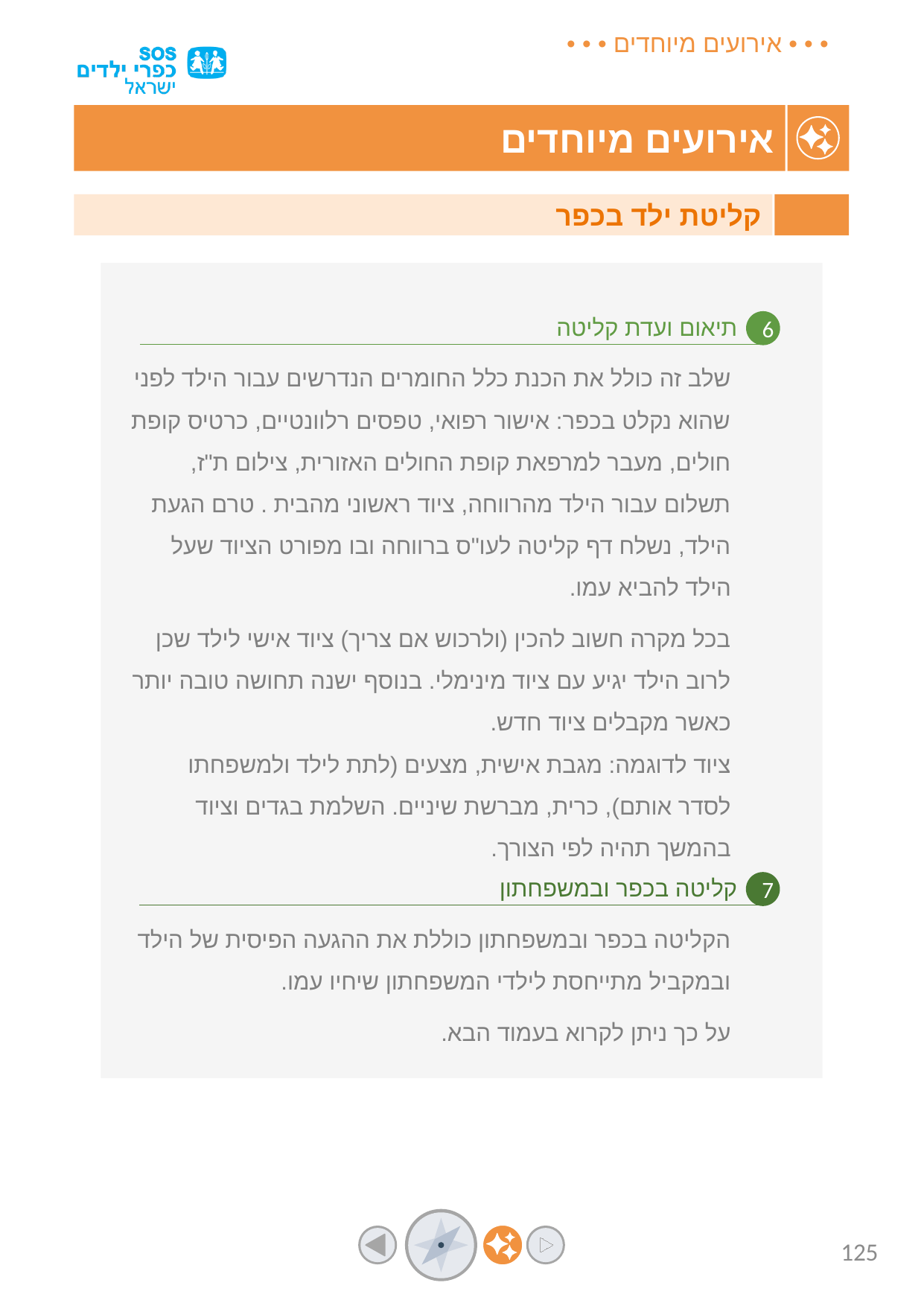

קליטת ילד בכפר

תיאום ועדת קליטה
6
שלב זה כולל את הכנת כלל החומרים הנדרשים עבור הילד לפני שהוא נקלט בכפר: אישור רפואי, טפסים רלוונטיים, כרטיס קופת חולים, מעבר למרפאת קופת החולים האזורית, צילום ת"ז, תשלום עבור הילד מהרווחה, ציוד ראשוני מהבית . טרם הגעת הילד, נשלח דף קליטה לעו"ס ברווחה ובו מפורט הציוד שעל הילד להביא עמו.
בכל מקרה חשוב להכין (ולרכוש אם צריך) ציוד אישי לילד שכן לרוב הילד יגיע עם ציוד מינימלי. בנוסף ישנה תחושה טובה יותר כאשר מקבלים ציוד חדש.
ציוד לדוגמה: מגבת אישית, מצעים (לתת לילד ולמשפחתו לסדר אותם), כרית, מברשת שיניים. השלמת בגדים וציוד בהמשך תהיה לפי הצורך.

קליטה בכפר ובמשפחתון
7
הקליטה בכפר ובמשפחתון כוללת את ההגעה הפיסית של הילד ובמקביל מתייחסת לילדי המשפחתון שיחיו עמו.
על כך ניתן לקרוא בעמוד הבא.

125